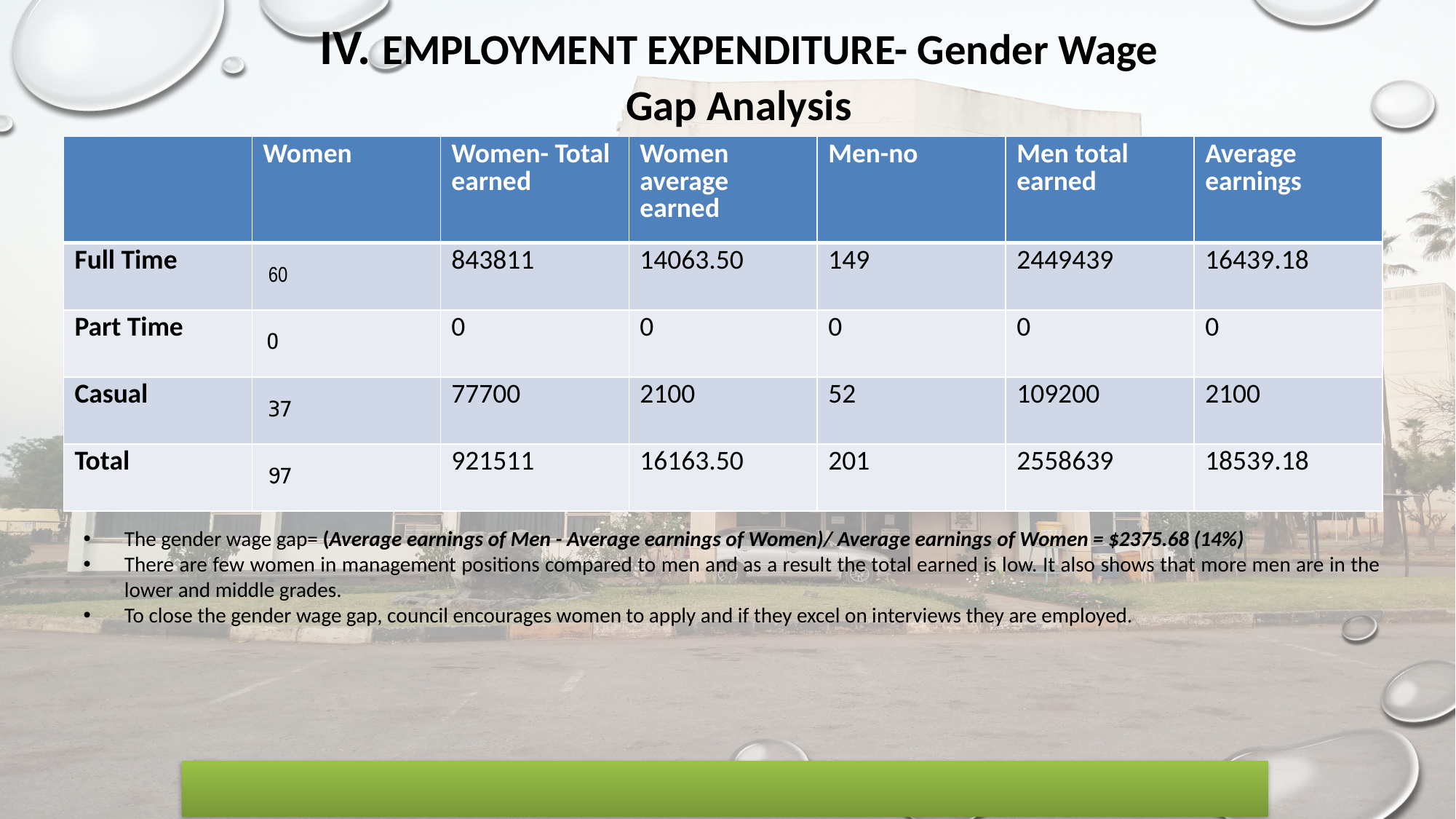

# IV. EMPLOYMENT EXPENDITURE- Gender Wage Gap Analysis
|  | Women | Women- Total earned | Women average earned | Men-no | Men total earned | Average earnings |
| --- | --- | --- | --- | --- | --- | --- |
| Full Time | 60 | 843811 | 14063.50 | 149 | 2449439 | 16439.18 |
| Part Time | 0 | 0 | 0 | 0 | 0 | 0 |
| Casual | 37 | 77700 | 2100 | 52 | 109200 | 2100 |
| Total | 97 | 921511 | 16163.50 | 201 | 2558639 | 18539.18 |
The gender wage gap= (Average earnings of Men - Average earnings of Women)/ Average earnings of Women = $2375.68 (14%)
There are few women in management positions compared to men and as a result the total earned is low. It also shows that more men are in the lower and middle grades.
To close the gender wage gap, council encourages women to apply and if they excel on interviews they are employed.
MOVING TOWARDS A CITY BY 2030